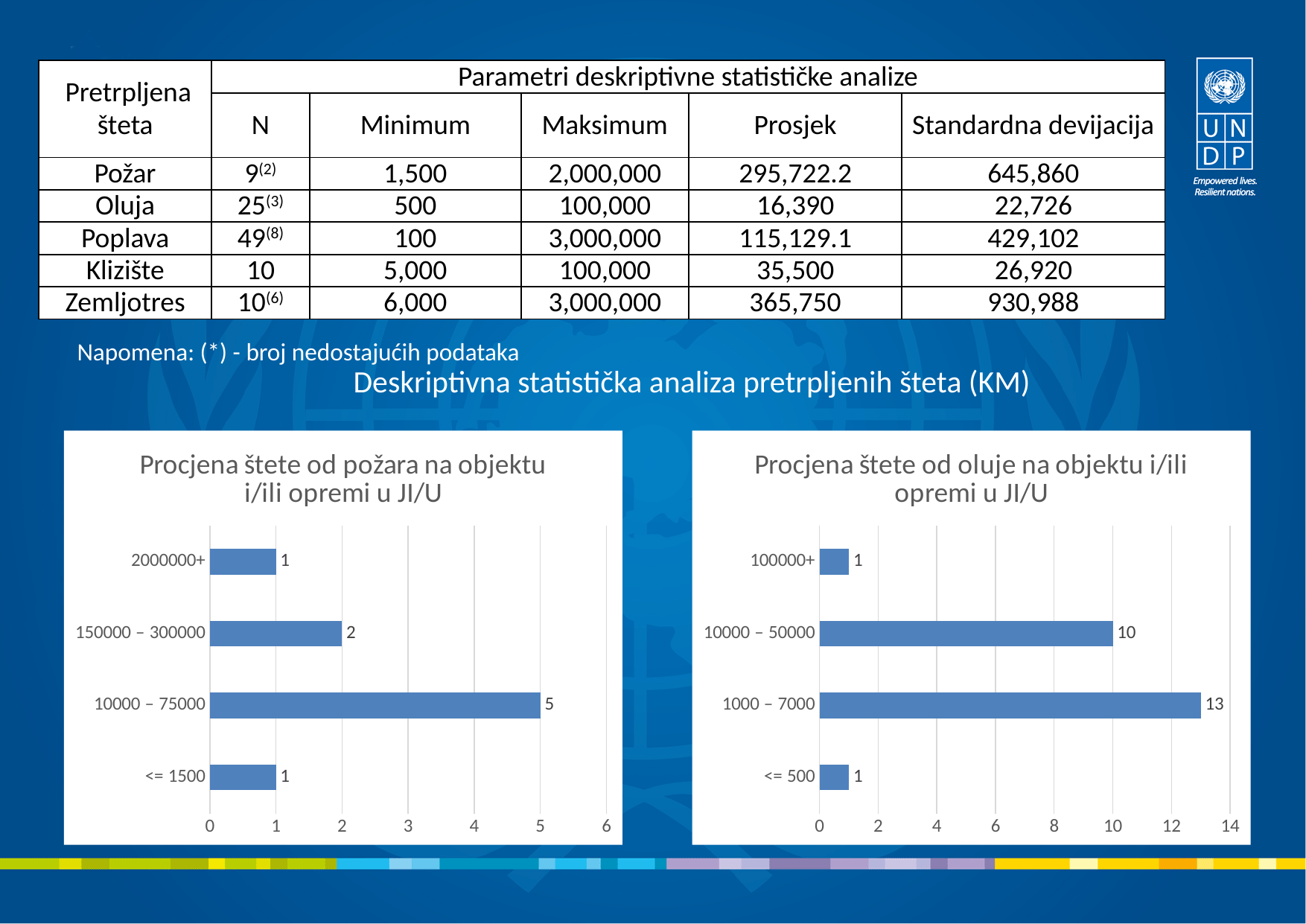

| Pretrpljena šteta | Parametri deskriptivne statističke analize |  |  |  |  |
| --- | --- | --- | --- | --- | --- |
|  | N | Minimum | Maksimum | Prosjek | Standardna devijacija |
| Požar | 9(2) | 1,500 | 2,000,000 | 295,722.2 | 645,860 |
| Oluja | 25(3) | 500 | 100,000 | 16,390 | 22,726 |
| Poplava | 49(8) | 100 | 3,000,000 | 115,129.1 | 429,102 |
| Klizište | 10 | 5,000 | 100,000 | 35,500 | 26,920 |
| Zemljotres | 10(6) | 6,000 | 3,000,000 | 365,750 | 930,988 |
Napomena: (*) - broj nedostajućih podataka
Deskriptivna statistička analiza pretrpljenih šteta (KM)

### Chart: Procjena štete od požara na objektu i/ili opremi u JI/U

| Category | Procjena štete od požara na objektu i/ili opremi u javnoj instituciji/ustanovi |
|---|---|
| <= 1500 | 1.0 |
| 10000 – 75000 | 5.0 |
| 150000 – 300000 | 2.0 |
| 2000000+ | 1.0 |

### Chart: Procjena štete od oluje na objektu i/ili opremi u JI/U

| Category | Procjena štete od oluje na objektu i/ili opremi u javnoj instituciji/ustanovi |
|---|---|
| <= 500 | 1.0 |
| 1000 – 7000 | 13.0 |
| 10000 – 50000 | 10.0 |
| 100000+ | 1.0 |